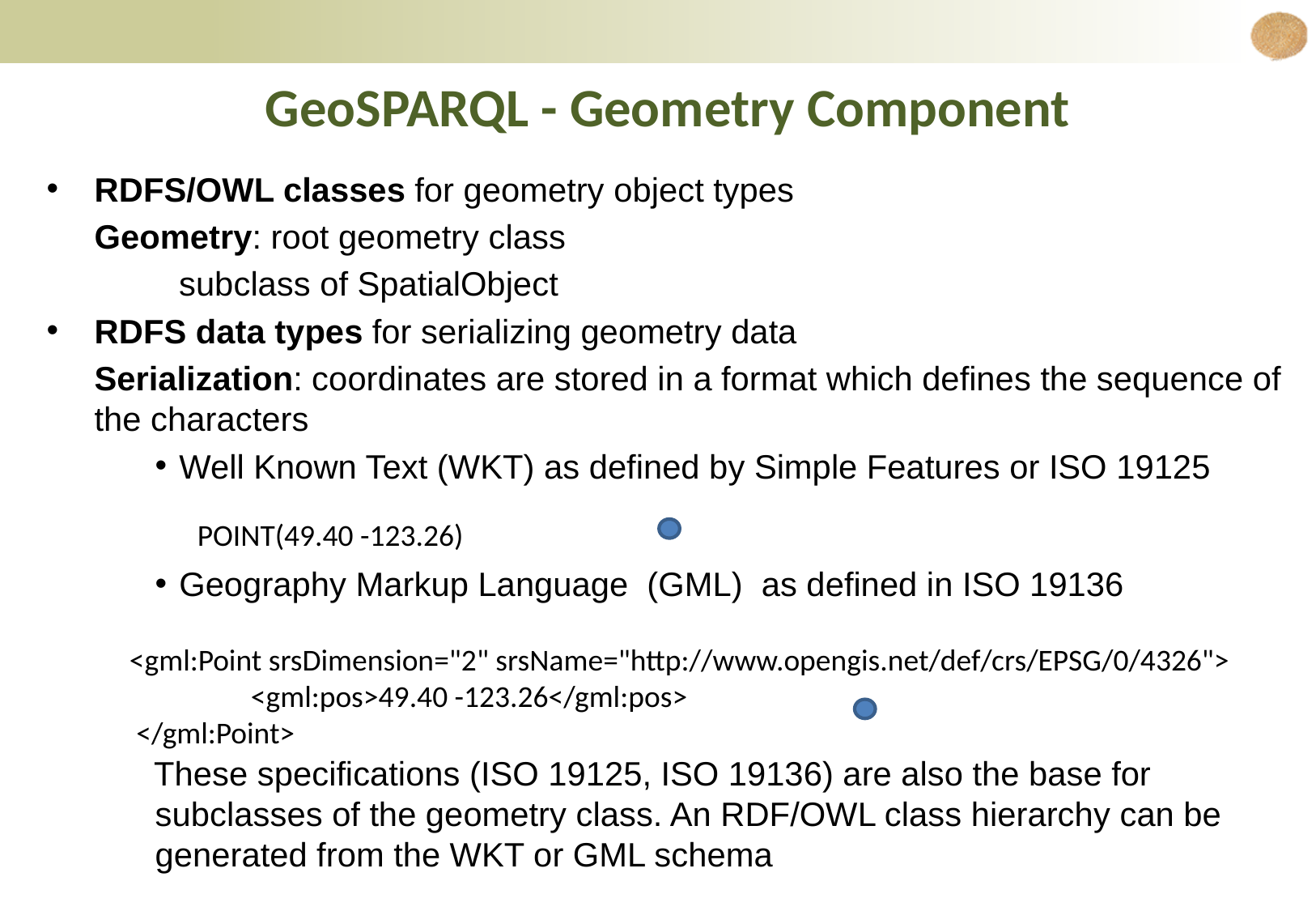

GeoSPARQL - Geometry Component
RDFS/OWL classes for geometry object types
Geometry: root geometry class
	subclass of SpatialObject
RDFS data types for serializing geometry data
Serialization: coordinates are stored in a format which defines the sequence of the characters
Well Known Text (WKT) as defined by Simple Features or ISO 19125

Geography Markup Language  (GML)  as defined in ISO 19136

These specifications (ISO 19125, ISO 19136) are also the base for subclasses of the geometry class. An RDF/OWL class hierarchy can be generated from the WKT or GML schema
POINT(49.40 -123.26)

<gml:Point srsDimension="2" srsName="http://www.opengis.net/def/crs/EPSG/0/4326">
	<gml:pos>49.40 -123.26</gml:pos>
 </gml:Point>